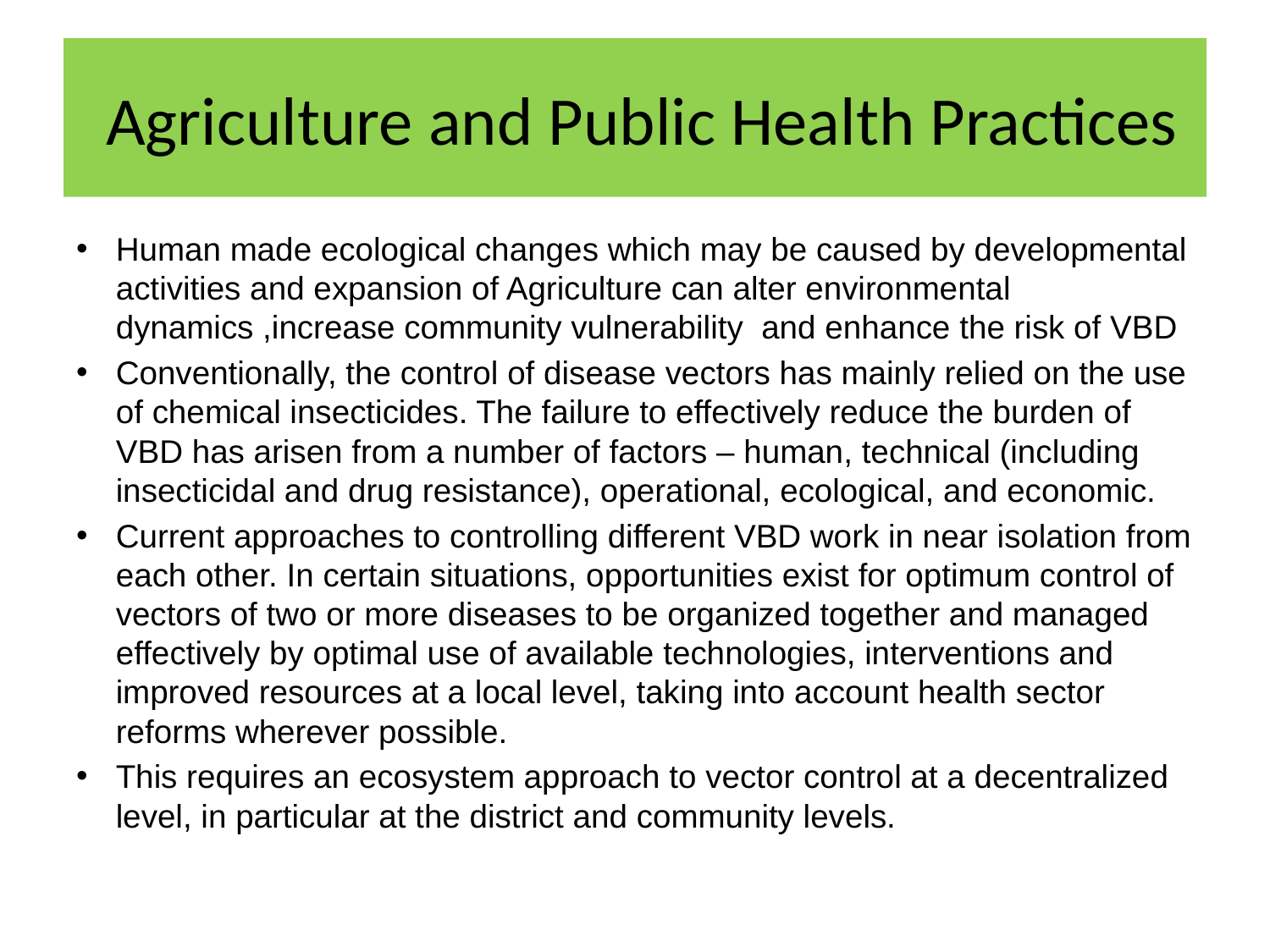

# Agriculture and Public Health Practices
Human made ecological changes which may be caused by developmental activities and expansion of Agriculture can alter environmental dynamics ,increase community vulnerability  and enhance the risk of VBD
Conventionally, the control of disease vectors has mainly relied on the use of chemical insecticides. The failure to effectively reduce the burden of VBD has arisen from a number of factors – human, technical (including insecticidal and drug resistance), operational, ecological, and economic.
Current approaches to controlling different VBD work in near isolation from each other. In certain situations, opportunities exist for optimum control of vectors of two or more diseases to be organized together and managed effectively by optimal use of available technologies, interventions and improved resources at a local level, taking into account health sector reforms wherever possible.
This requires an ecosystem approach to vector control at a decentralized level, in particular at the district and community levels.